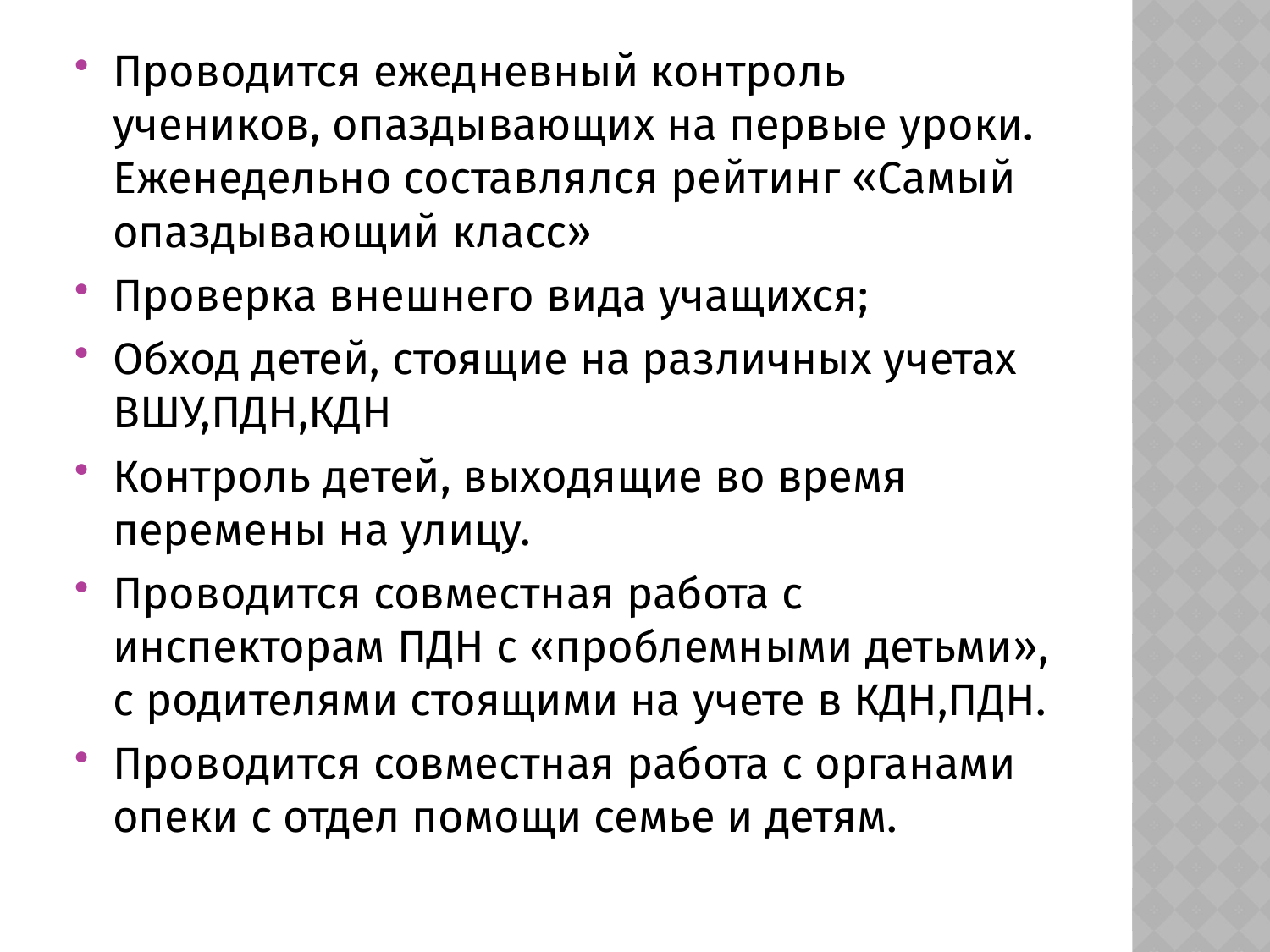

Проводится ежедневный контроль учеников, опаздывающих на первые уроки. Еженедельно составлялся рейтинг «Самый опаздывающий класс»
Проверка внешнего вида учащихся;
Обход детей, стоящие на различных учетах ВШУ,ПДН,КДН
Контроль детей, выходящие во время перемены на улицу.
Проводится совместная работа с инспекторам ПДН с «проблемными детьми», с родителями стоящими на учете в КДН,ПДН.
Проводится совместная работа с органами опеки с отдел помощи семье и детям.